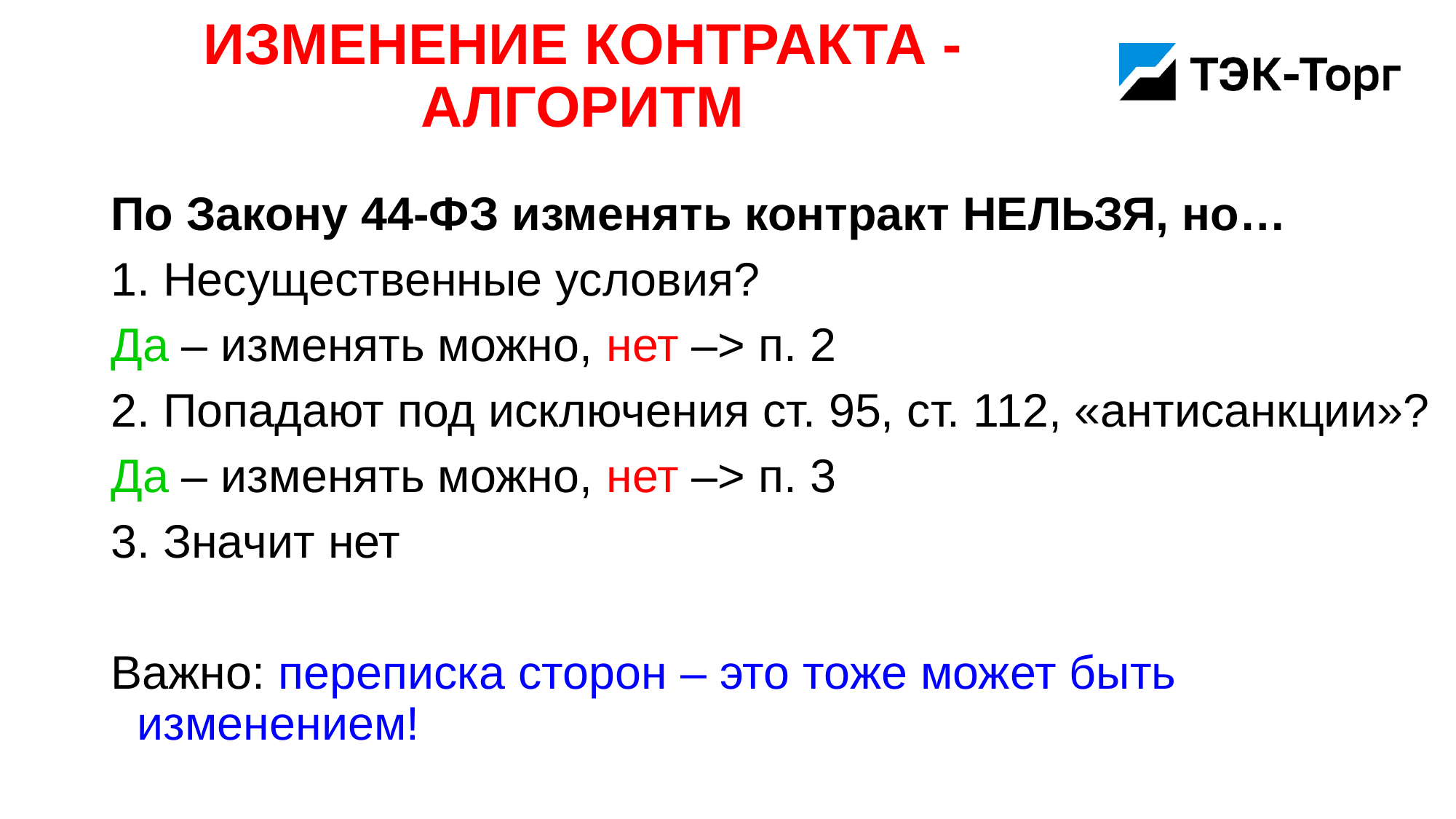

# Изменение контракта - алгоритм
По Закону 44-ФЗ изменять контракт НЕЛЬЗЯ, но…
1. Несущественные условия?
Да – изменять можно, нет –> п. 2
2. Попадают под исключения ст. 95, ст. 112, «антисанкции»?
Да – изменять можно, нет –> п. 3
3. Значит нет

Важно: переписка сторон – это тоже может быть изменением!